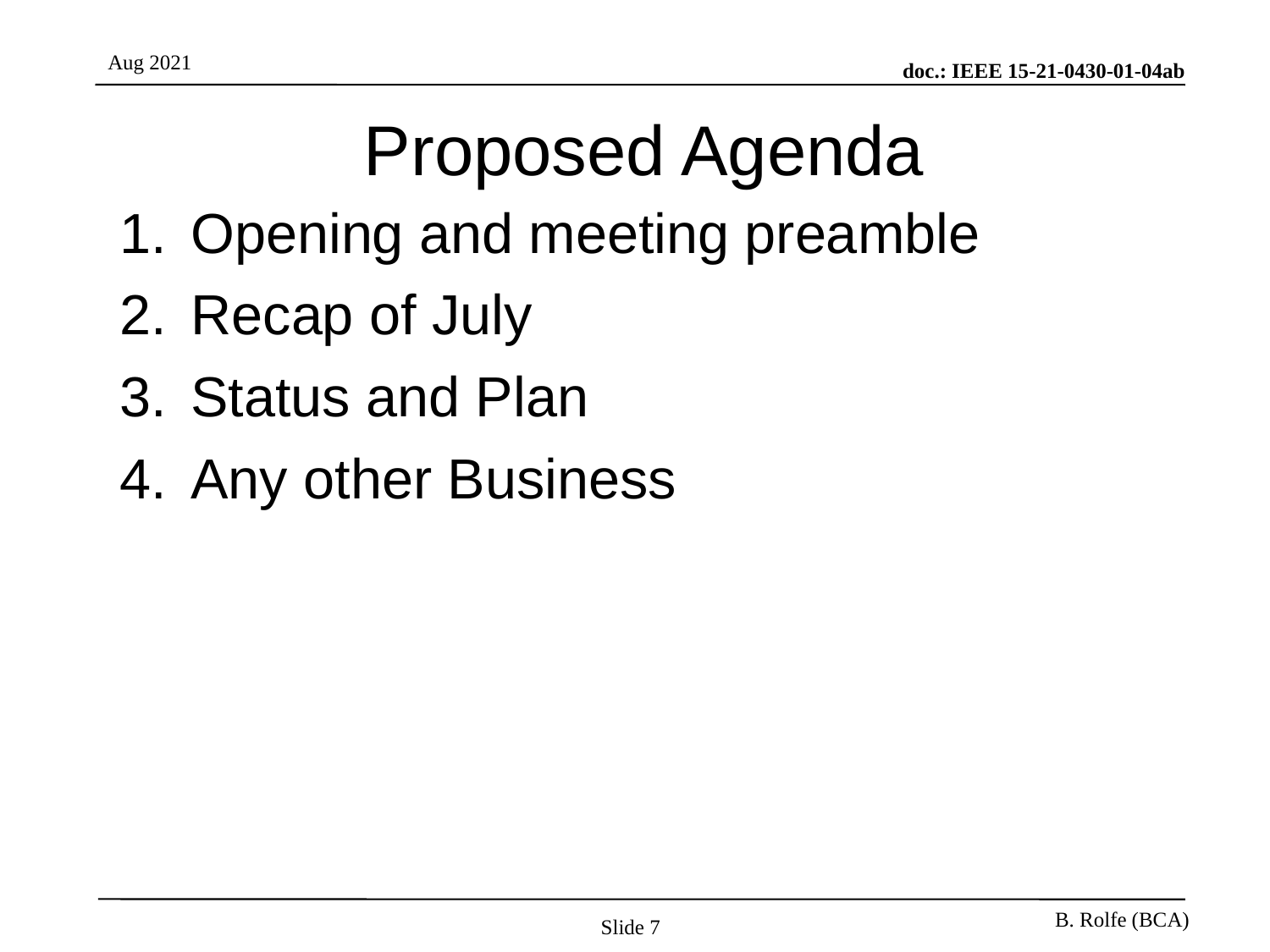

# Proposed Agenda
Opening and meeting preamble
Recap of July
Status and Plan
Any other Business

Slide 7